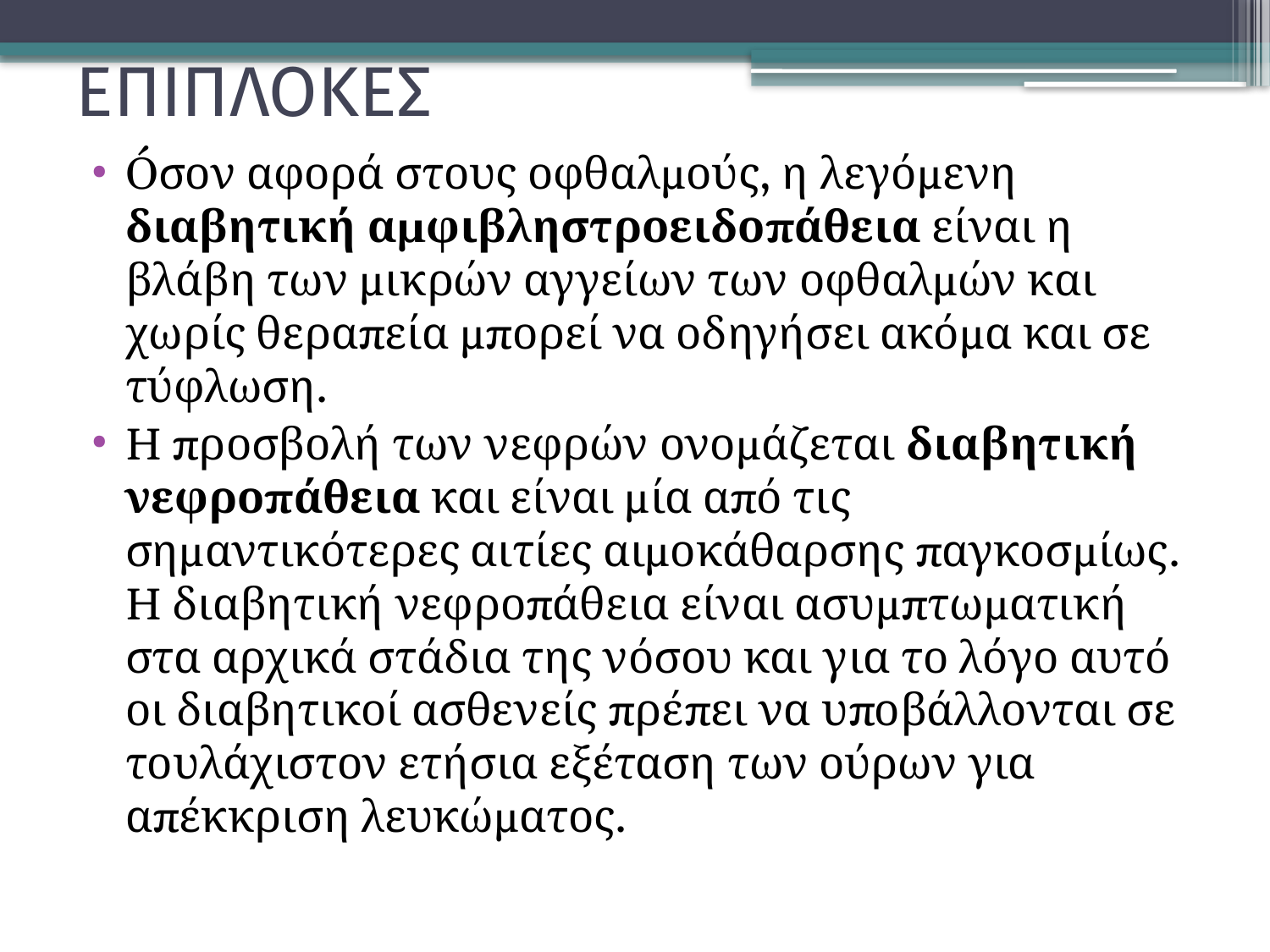

# ΕΠΙΠΛΟΚΕΣ
Όσον αφορά στους οφθαλμούς, η λεγόμενη διαβητική αμφιβληστροειδοπάθεια είναι η βλάβη των μικρών αγγείων των οφθαλμών και χωρίς θεραπεία μπορεί να οδηγήσει ακόμα και σε τύφλωση.
Η προσβολή των νεφρών ονομάζεται διαβητική νεφροπάθεια και είναι μία από τις σημαντικότερες αιτίες αιμοκάθαρσης παγκοσμίως. Η διαβητική νεφροπάθεια είναι ασυμπτωματική στα αρχικά στάδια της νόσου και για το λόγο αυτό οι διαβητικοί ασθενείς πρέπει να υποβάλλονται σε τουλάχιστον ετήσια εξέταση των ούρων για απέκκριση λευκώματος.